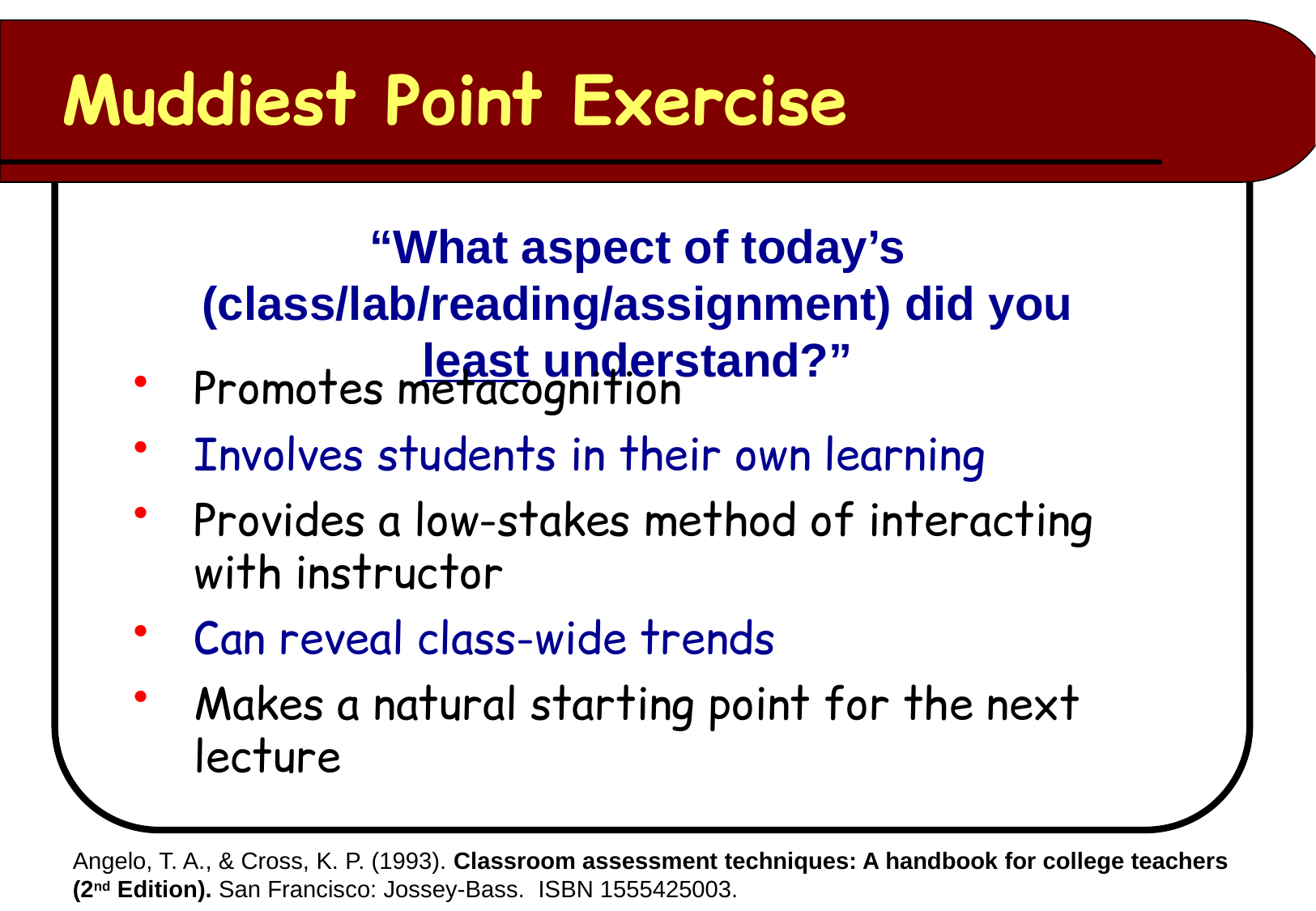

Muddiest Point Exercise

“What aspect of today’s (class/lab/reading/assignment) did you least understand?”
Promotes metacognition
Involves students in their own learning
Provides a low-stakes method of interacting with instructor
Can reveal class-wide trends
Makes a natural starting point for the next lecture
Angelo, T. A., & Cross, K. P. (1993). Classroom assessment techniques: A handbook for college teachers (2nd Edition). San Francisco: Jossey-Bass.  ISBN 1555425003.